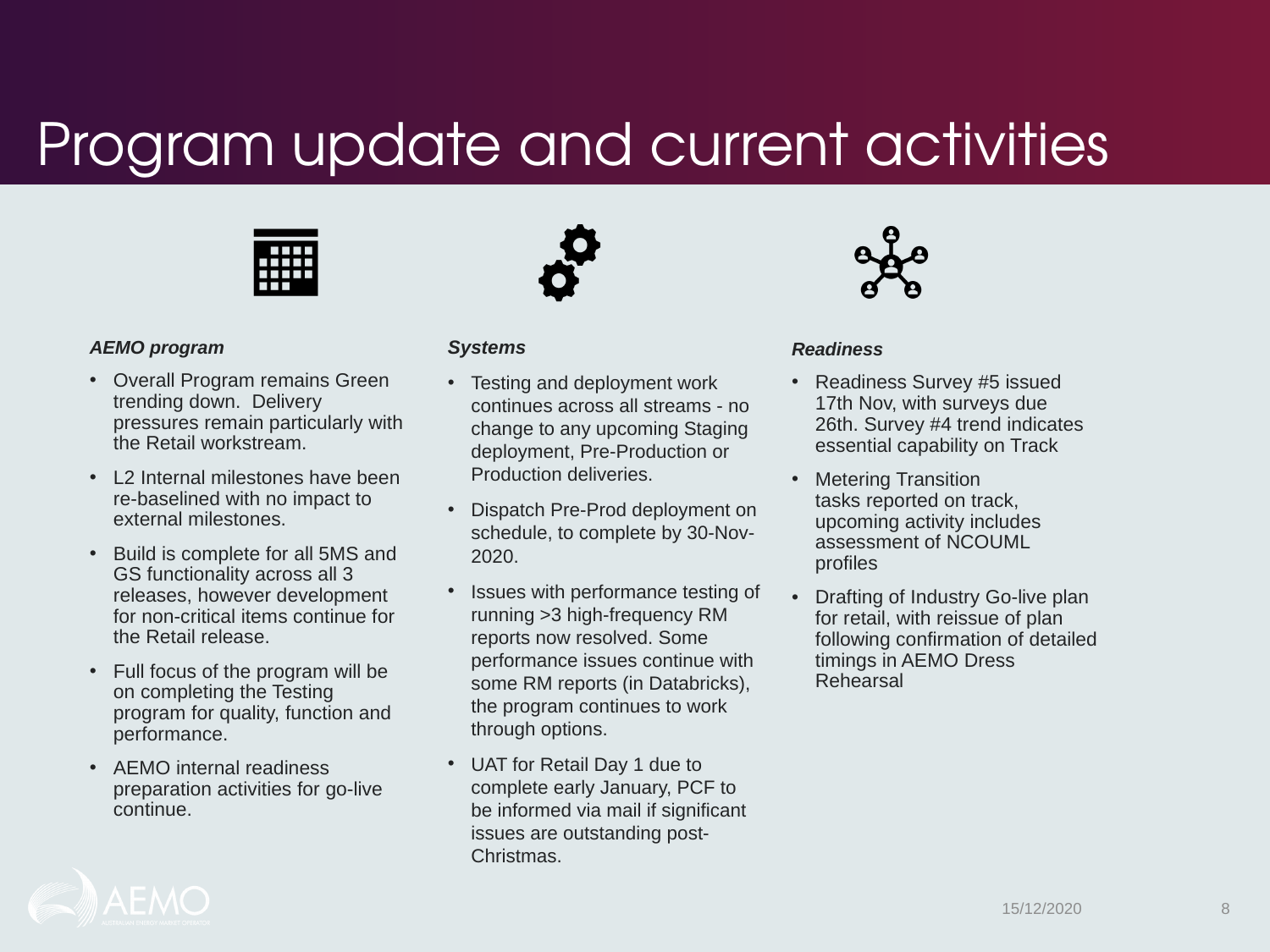

# Program update and current activities

Systems
Testing and deployment work continues across all streams - no change to any upcoming Staging deployment, Pre-Production or Production deliveries.
Dispatch Pre-Prod deployment on schedule, to complete by 30-Nov-2020.
Issues with performance testing of running >3 high-frequency RM reports now resolved. Some performance issues continue with some RM reports (in Databricks), the program continues to work through options.
UAT for Retail Day 1 due to complete early January, PCF to be informed via mail if significant issues are outstanding post-Christmas.

Readiness
Readiness Survey #5 issued 17th Nov, with surveys due 26th. Survey #4 trend indicates essential capability on Track
Metering Transition tasks reported on track, upcoming activity includes assessment of NCOUML profiles
Drafting of Industry Go-live plan for retail, with reissue of plan following confirmation of detailed timings in AEMO Dress Rehearsal
AEMO program
Overall Program remains Green trending down.  Delivery pressures remain particularly with the Retail workstream.
L2 Internal milestones have been re-baselined with no impact to external milestones.
Build is complete for all 5MS and GS functionality across all 3 releases, however development for non-critical items continue for the Retail release.
Full focus of the program will be on completing the Testing program for quality, function and performance.
AEMO internal readiness preparation activities for go-live continue.

15/12/2020
8